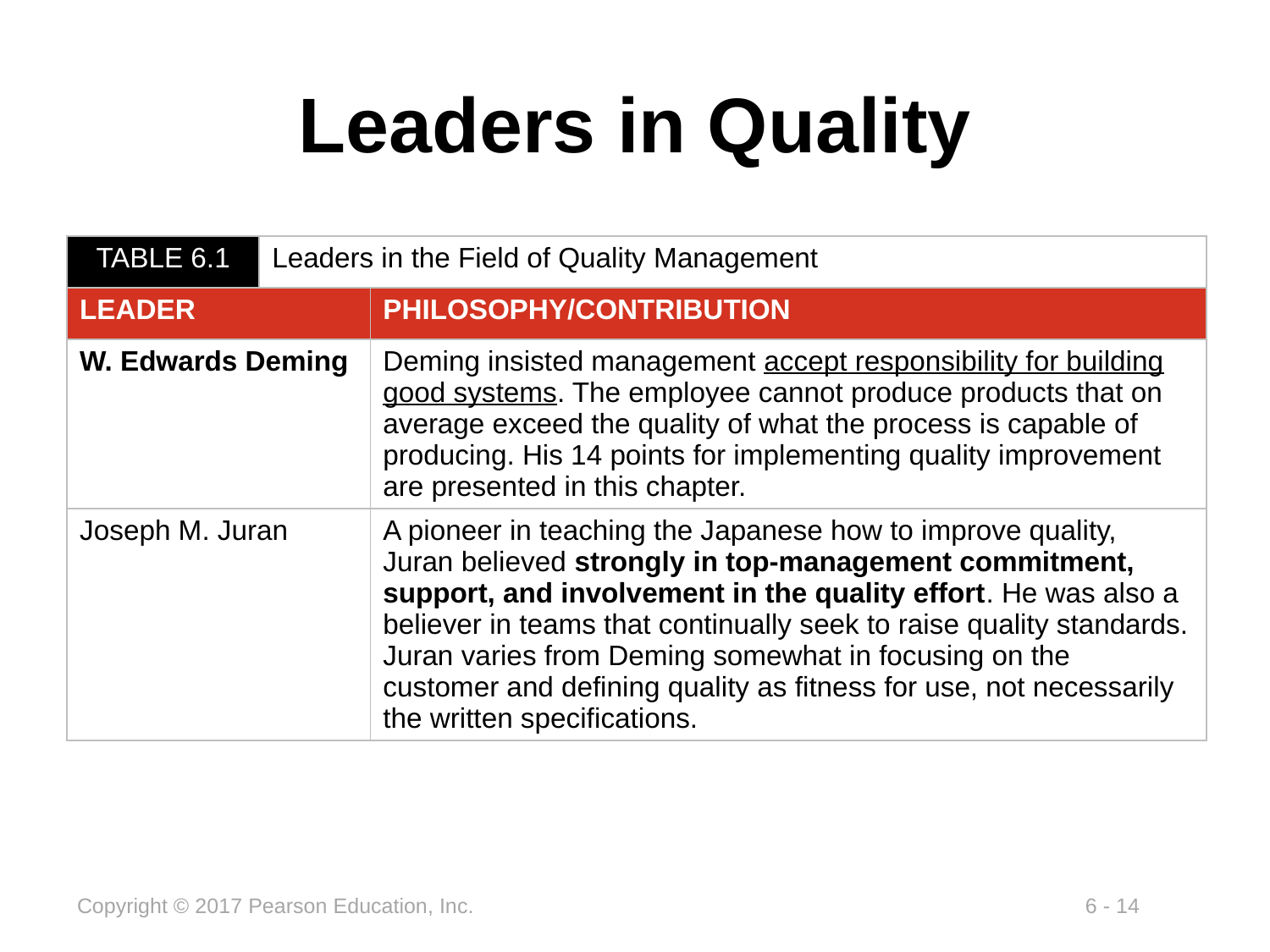

# Leaders in Quality
| TABLE 6.1 | Leaders in the Field of Quality Management |  |
| --- | --- | --- |
| LEADER |  | PHILOSOPHY/CONTRIBUTION |
| W. Edwards Deming |  | Deming insisted management accept responsibility for building good systems. The employee cannot produce products that on average exceed the quality of what the process is capable of producing. His 14 points for implementing quality improvement are presented in this chapter. |
| Joseph M. Juran |  | A pioneer in teaching the Japanese how to improve quality, Juran believed strongly in top-management commitment, support, and involvement in the quality effort. He was also a believer in teams that continually seek to raise quality standards. Juran varies from Deming somewhat in focusing on the customer and defining quality as fitness for use, not necessarily the written specifications. |